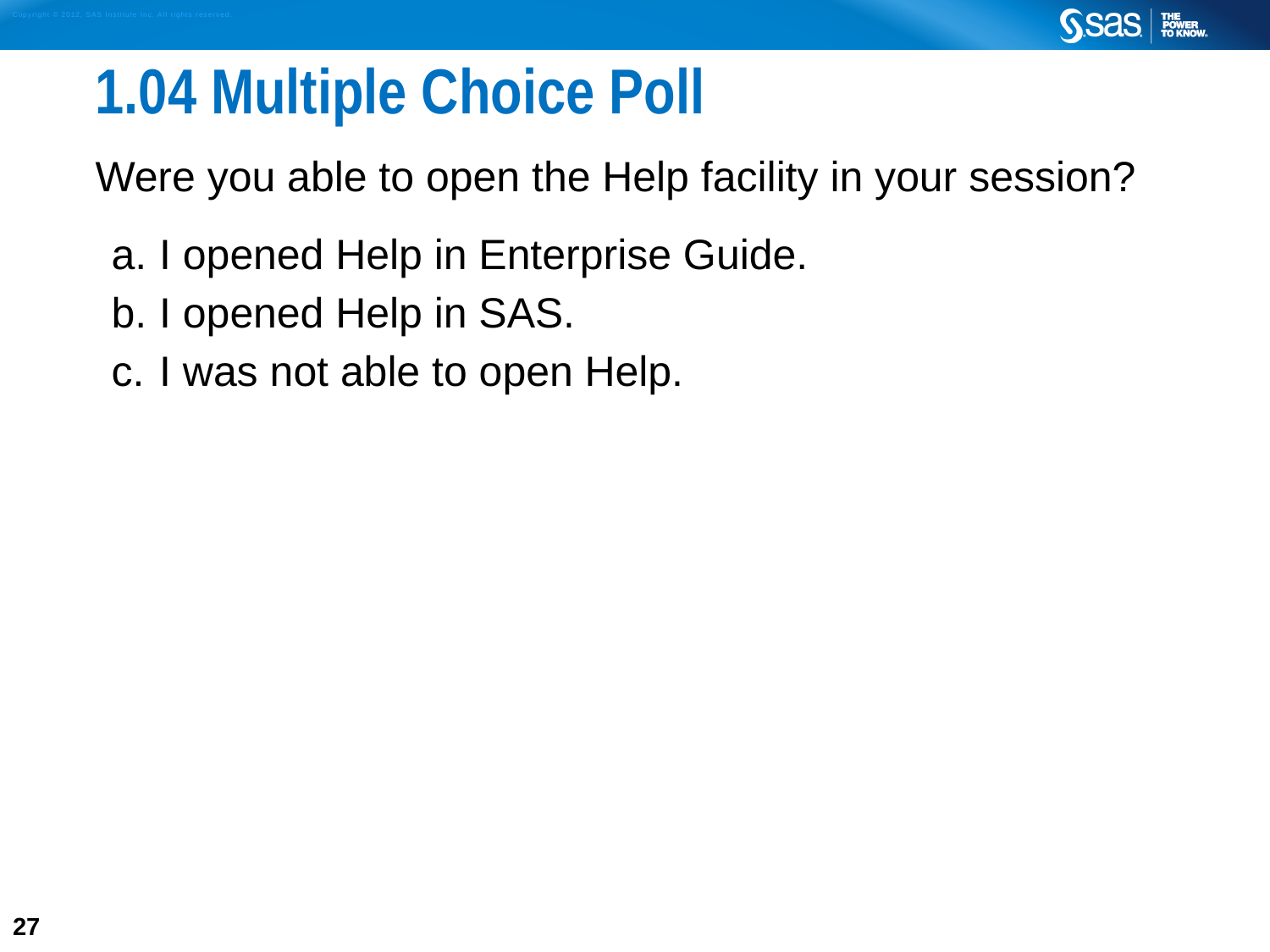

# 1.04 Multiple Choice Poll
Were you able to open the Help facility in your session?

I opened Help in Enterprise Guide.
I opened Help in SAS.
I was not able to open Help.